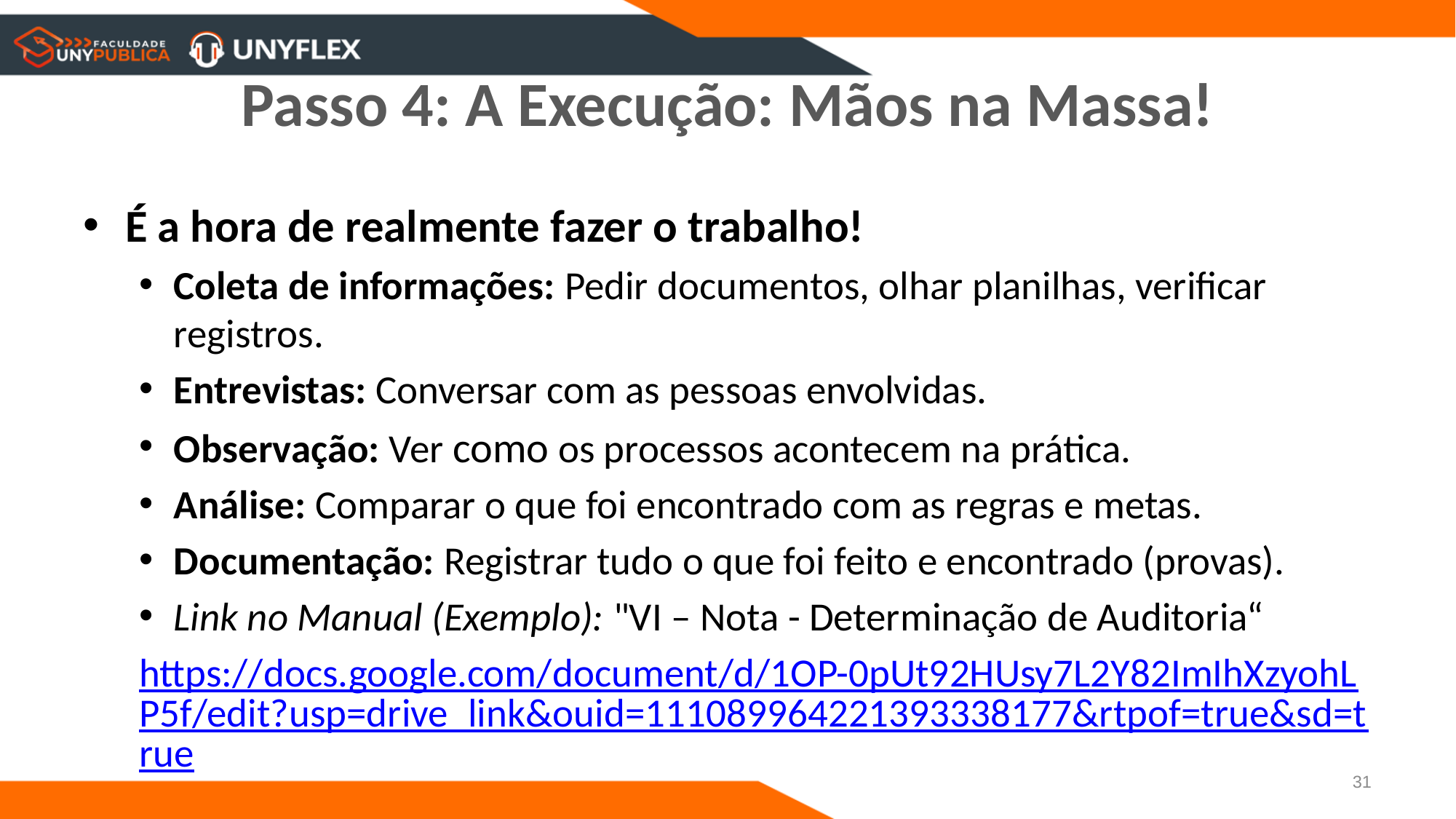

# Passo 4: A Execução: Mãos na Massa!
É a hora de realmente fazer o trabalho!
Coleta de informações: Pedir documentos, olhar planilhas, verificar registros.
Entrevistas: Conversar com as pessoas envolvidas.
Observação: Ver como os processos acontecem na prática.
Análise: Comparar o que foi encontrado com as regras e metas.
Documentação: Registrar tudo o que foi feito e encontrado (provas).
Link no Manual (Exemplo): "VI – Nota - Determinação de Auditoria“
https://docs.google.com/document/d/1OP-0pUt92HUsy7L2Y82ImIhXzyohLP5f/edit?usp=drive_link&ouid=111089964221393338177&rtpof=true&sd=true

31